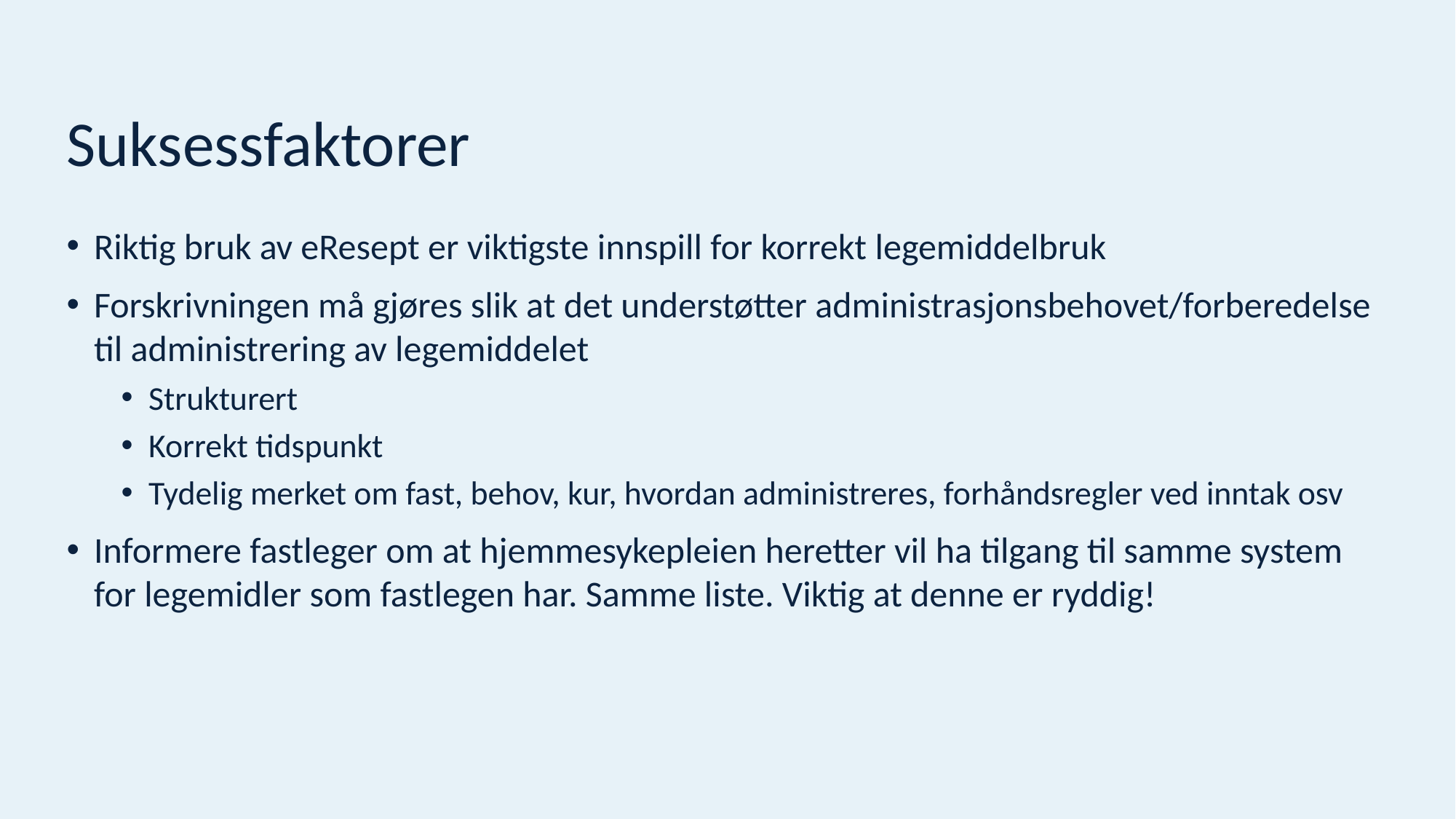

# Suksessfaktorer
Riktig bruk av eResept er viktigste innspill for korrekt legemiddelbruk
Forskrivningen må gjøres slik at det understøtter administrasjonsbehovet/forberedelse til administrering av legemiddelet
Strukturert
Korrekt tidspunkt
Tydelig merket om fast, behov, kur, hvordan administreres, forhåndsregler ved inntak osv
Informere fastleger om at hjemmesykepleien heretter vil ha tilgang til samme system for legemidler som fastlegen har. Samme liste. Viktig at denne er ryddig!